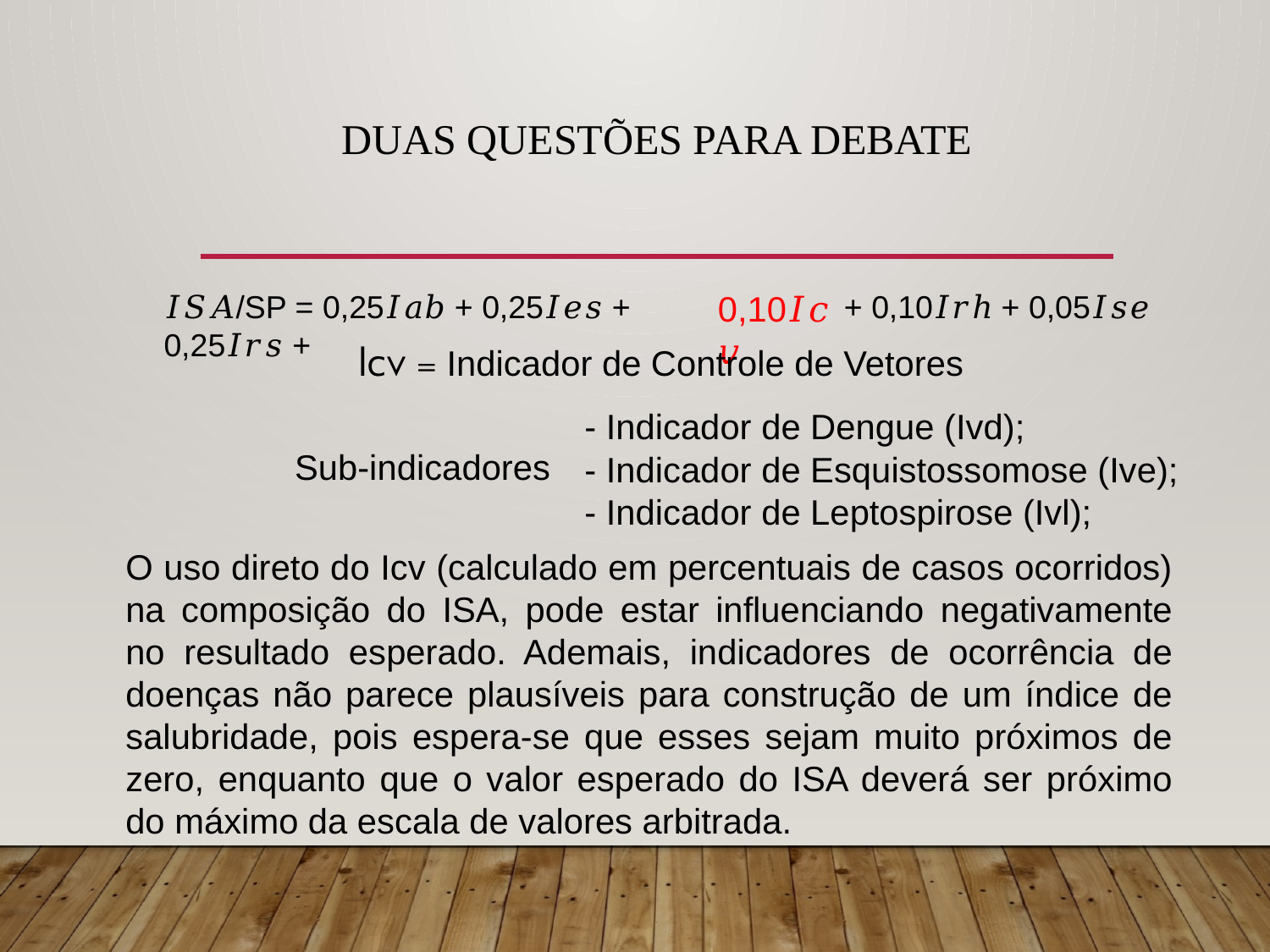

# Duas questões para debate
0,10𝐼𝑐𝑣
𝐼𝑆𝐴/SP = 0,25𝐼𝑎𝑏 + 0,25𝐼𝑒𝑠 + 0,25𝐼𝑟𝑠 +
+ 0,10𝐼𝑟ℎ + 0,05𝐼𝑠𝑒

Icv = Indicador de Controle de Vetores
- Indicador de Dengue (Ivd);
- Indicador de Esquistossomose (Ive);
- Indicador de Leptospirose (Ivl);

Sub-indicadores
O uso direto do Icv (calculado em percentuais de casos ocorridos) na composição do ISA, pode estar influenciando negativamente no resultado esperado. Ademais, indicadores de ocorrência de doenças não parece plausíveis para construção de um índice de salubridade, pois espera-se que esses sejam muito próximos de zero, enquanto que o valor esperado do ISA deverá ser próximo do máximo da escala de valores arbitrada.